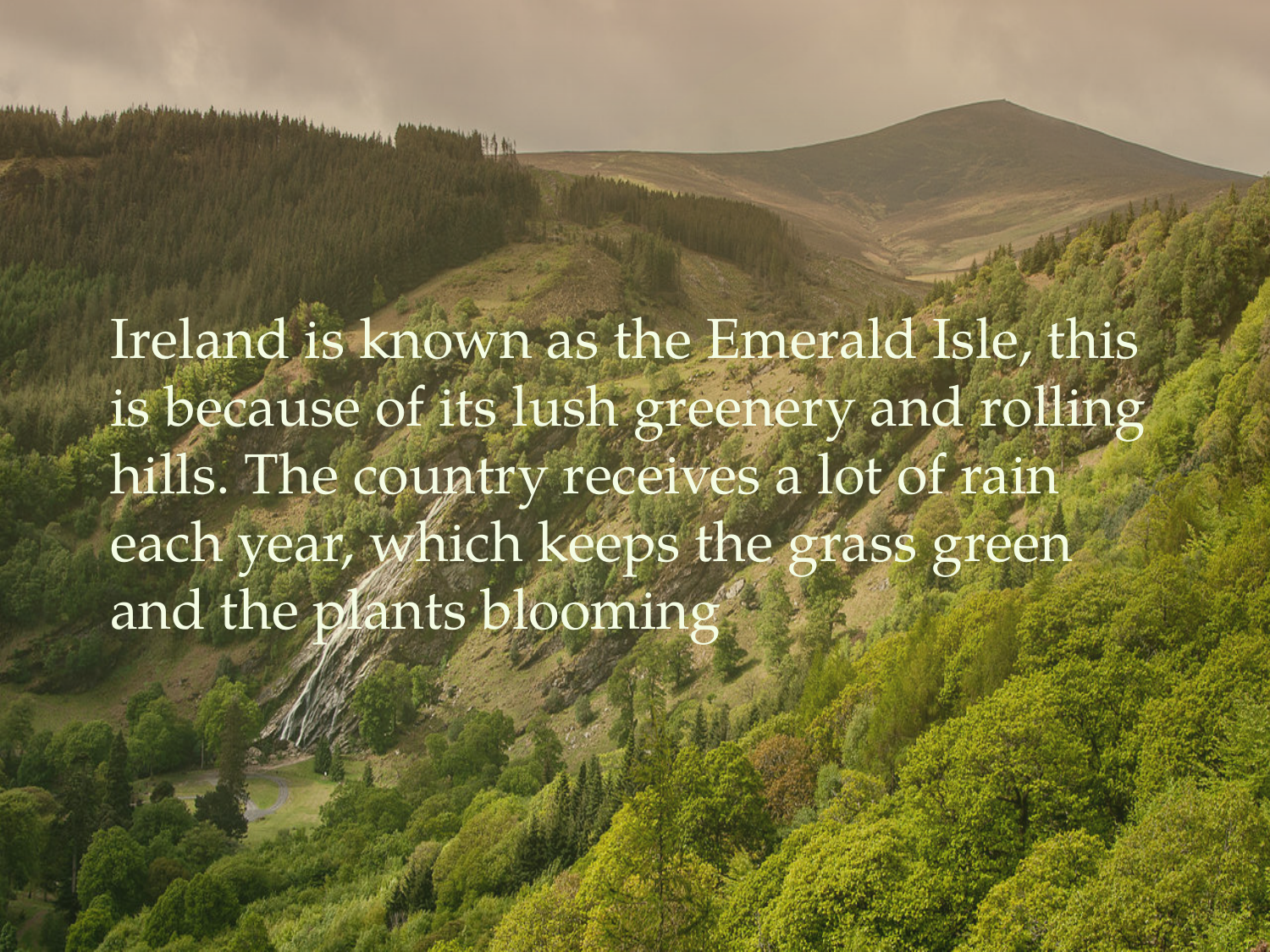

Ireland is known as the Emerald Isle, this is because of its lush greenery and rolling hills. The country receives a lot of rain each year, which keeps the grass green and the plants blooming